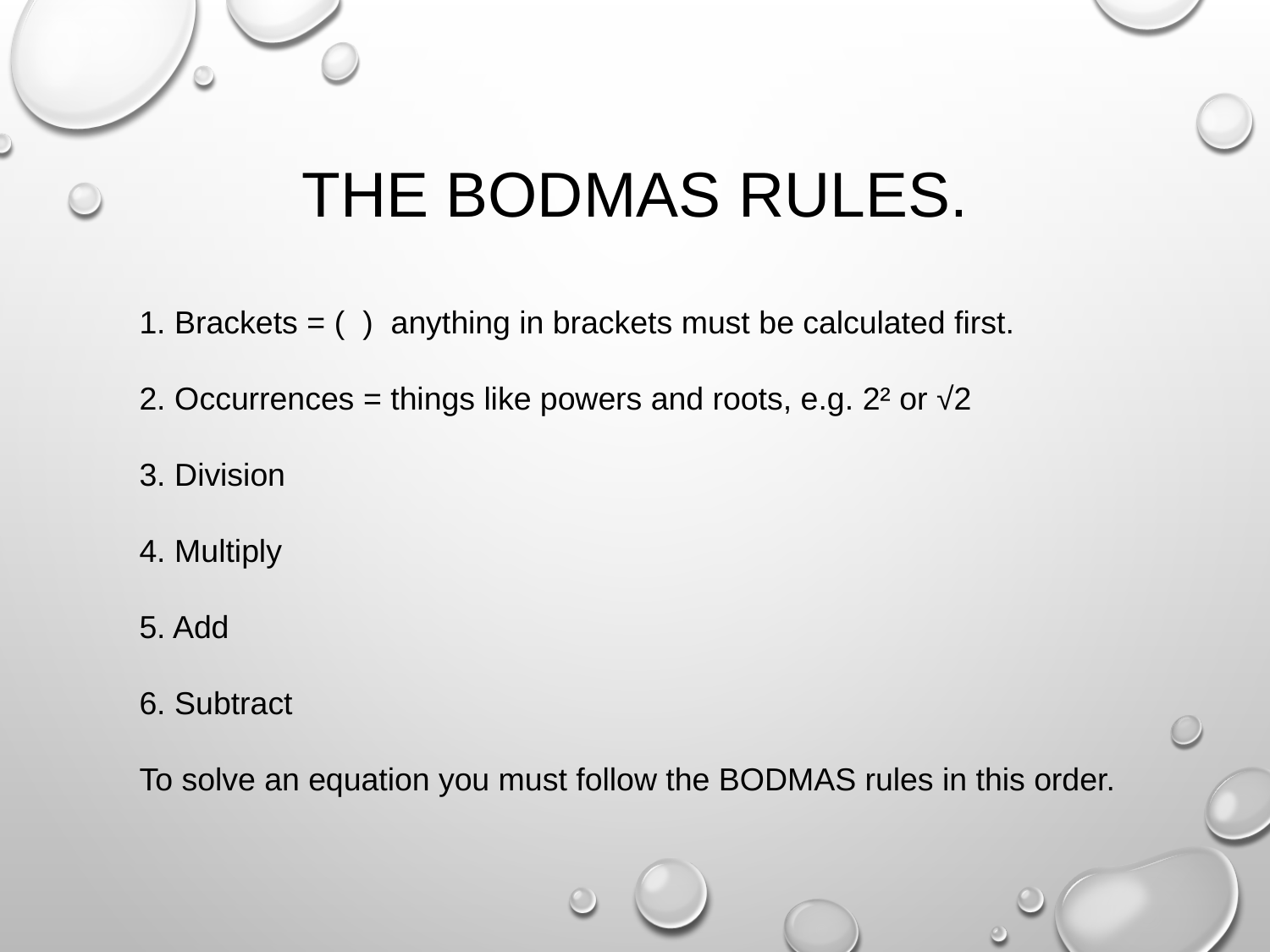

# The BODMAS rules.
1. Brackets = (  )  anything in brackets must be calculated first.

2. Occurrences = things like powers and roots, e.g. 2² or √2

3. Division

4. Multiply

5. Add

6. Subtract

To solve an equation you must follow the BODMAS rules in this order.